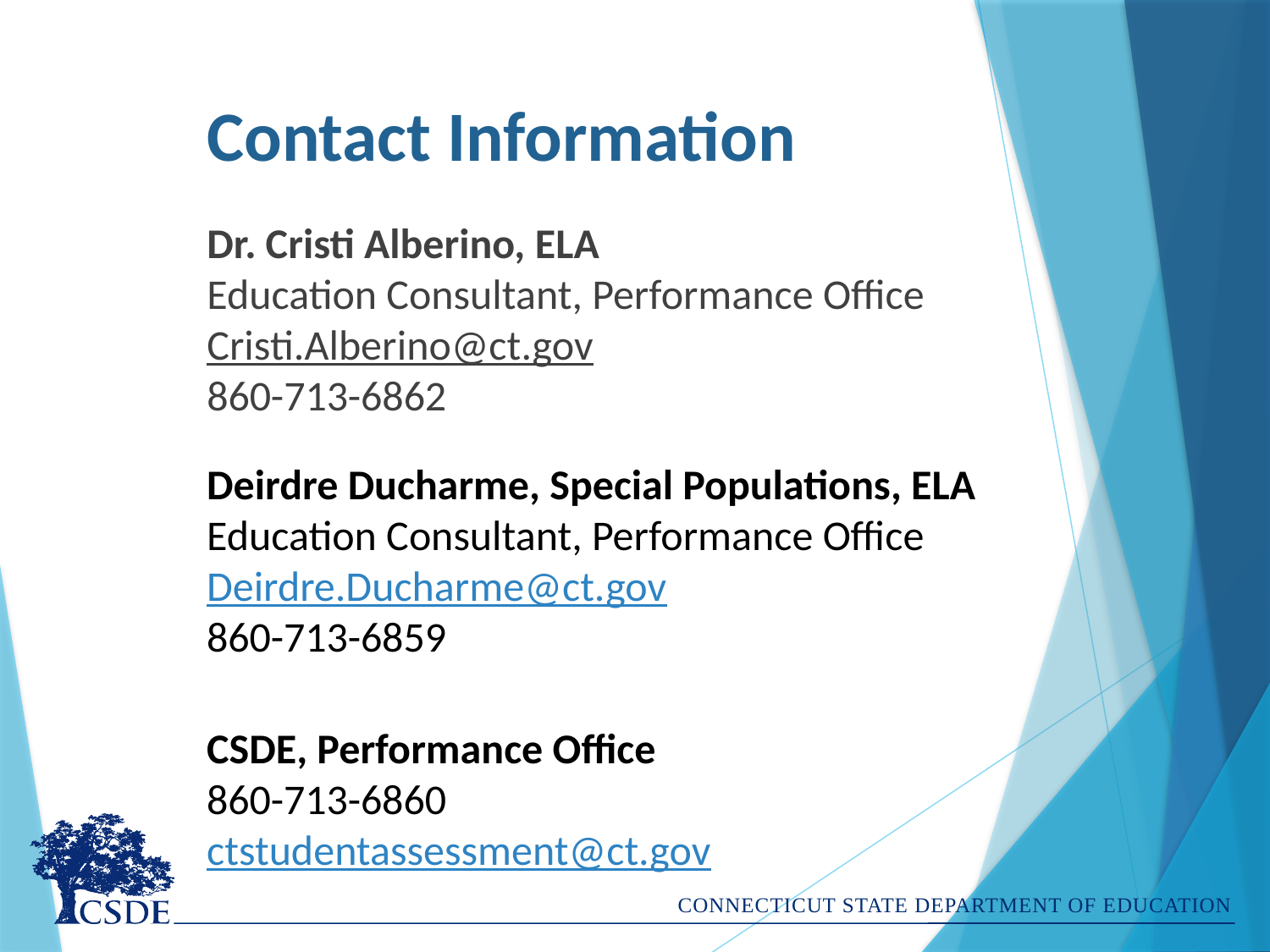

# Contact Information
Dr. Cristi Alberino, ELA
Education Consultant, Performance Office
Cristi.Alberino@ct.gov
860-713-6862
Deirdre Ducharme, Special Populations, ELA
Education Consultant, Performance Office
Deirdre.Ducharme@ct.gov
860-713-6859
CSDE, Performance Office
860-713-6860 ctstudentassessment@ct.gov